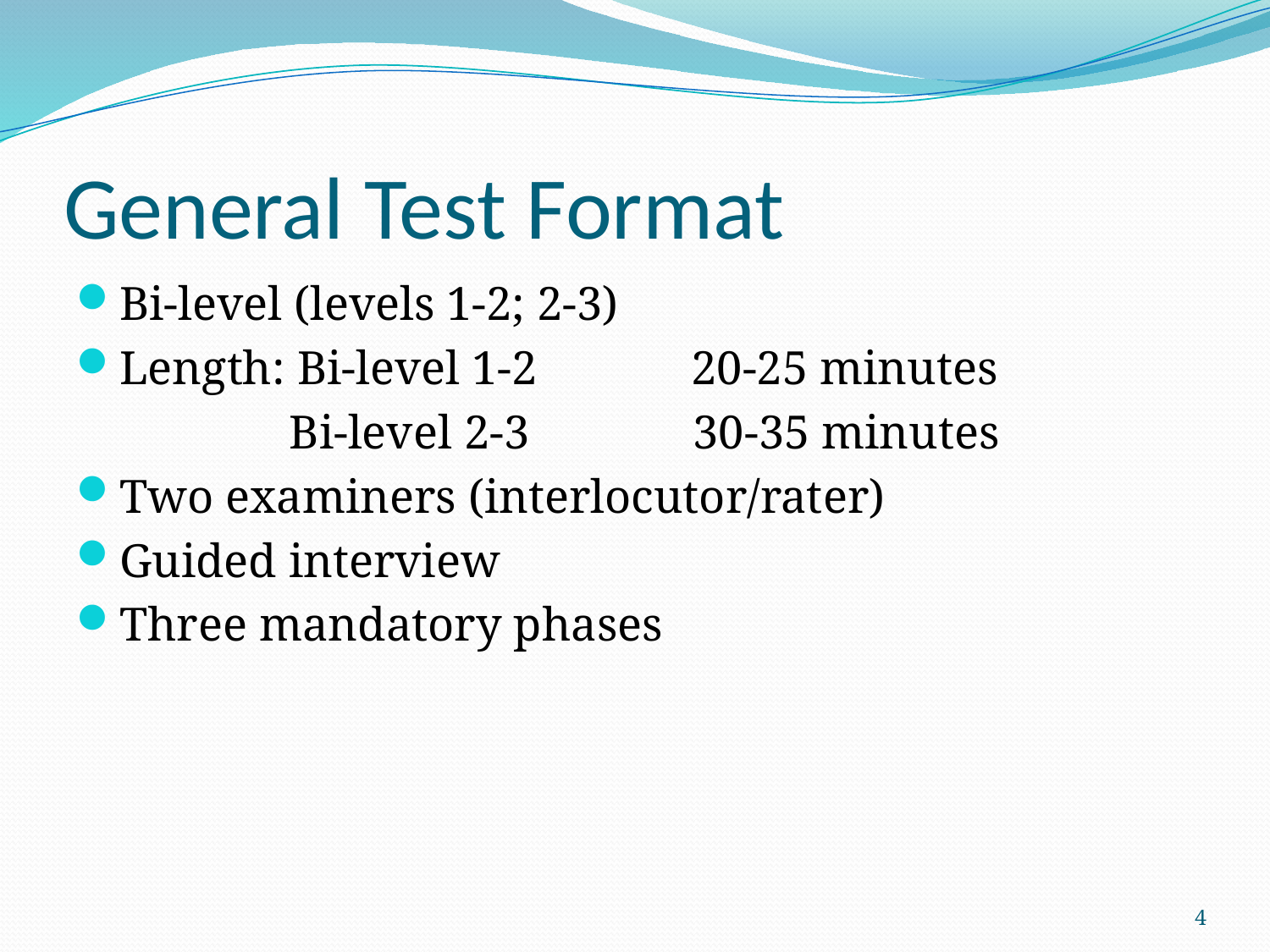

# General Test Format
Bi-level (levels 1-2; 2-3)
Length: Bi-level 1-2             20-25 minutes
                  Bi-level 2-3 	      30-35 minutes
Two examiners (interlocutor/rater)
Guided interview
Three mandatory phases

4